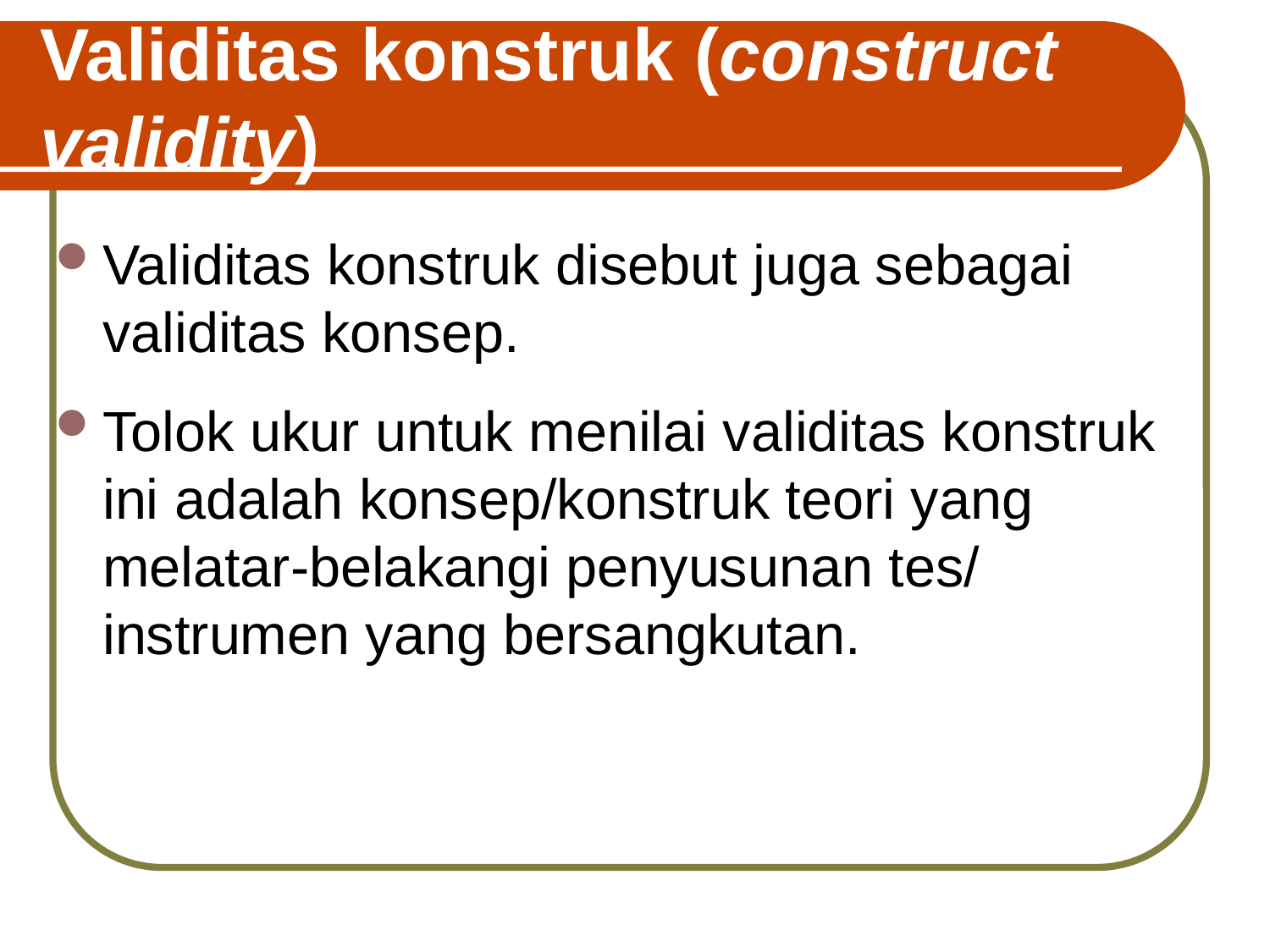

# Validitas konstruk (construct validity)
Validitas konstruk disebut juga sebagai validitas konsep.
Tolok ukur untuk menilai validitas konstruk ini adalah konsep/konstruk teori yang melatar-belakangi penyusunan tes/ instrumen yang bersangkutan.